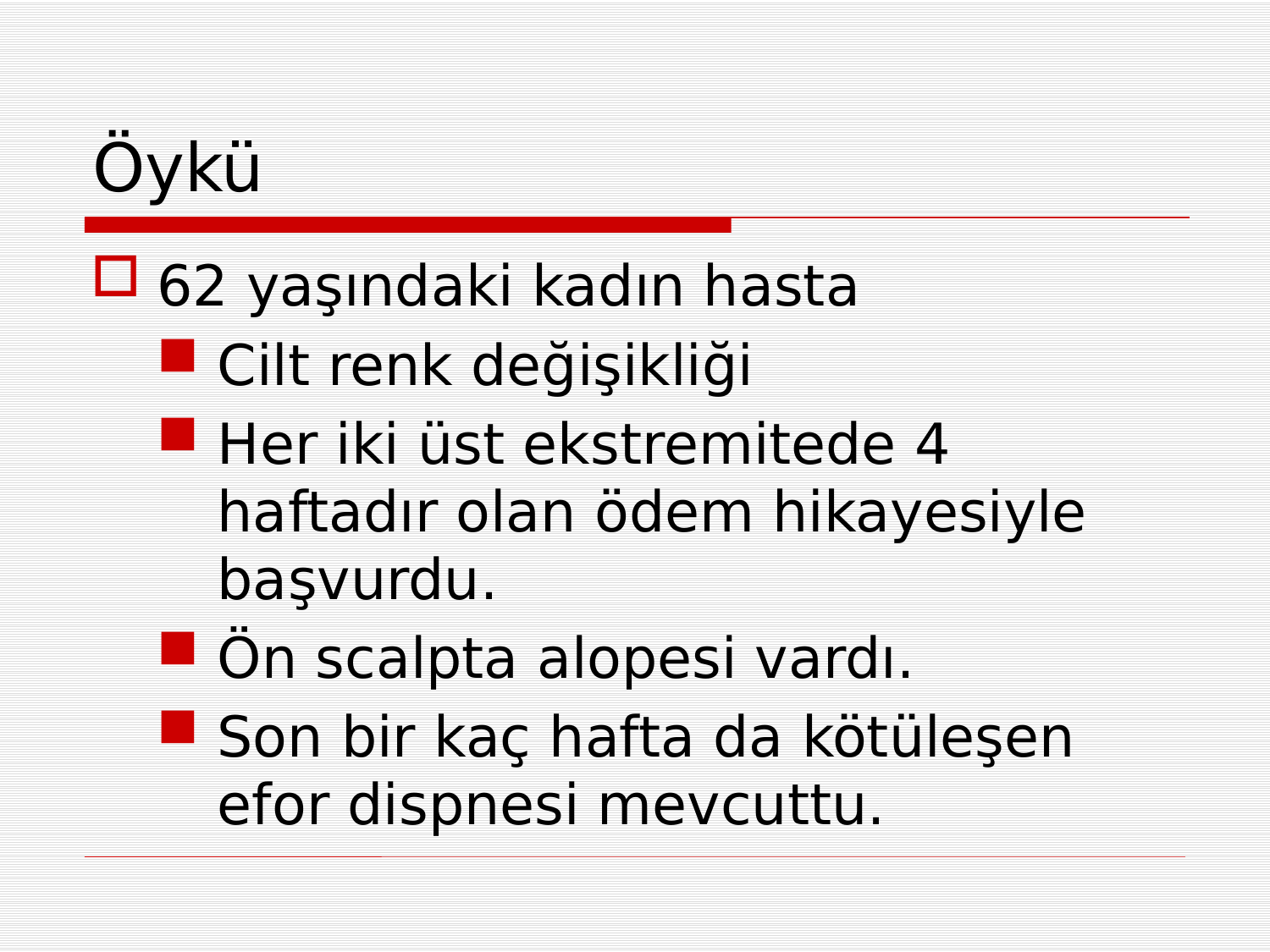

# Öykü
62 yaşındaki kadın hasta
Cilt renk değişikliği
Her iki üst ekstremitede 4 haftadır olan ödem hikayesiyle başvurdu.
Ön scalpta alopesi vardı.
Son bir kaç hafta da kötüleşen efor dispnesi mevcuttu.